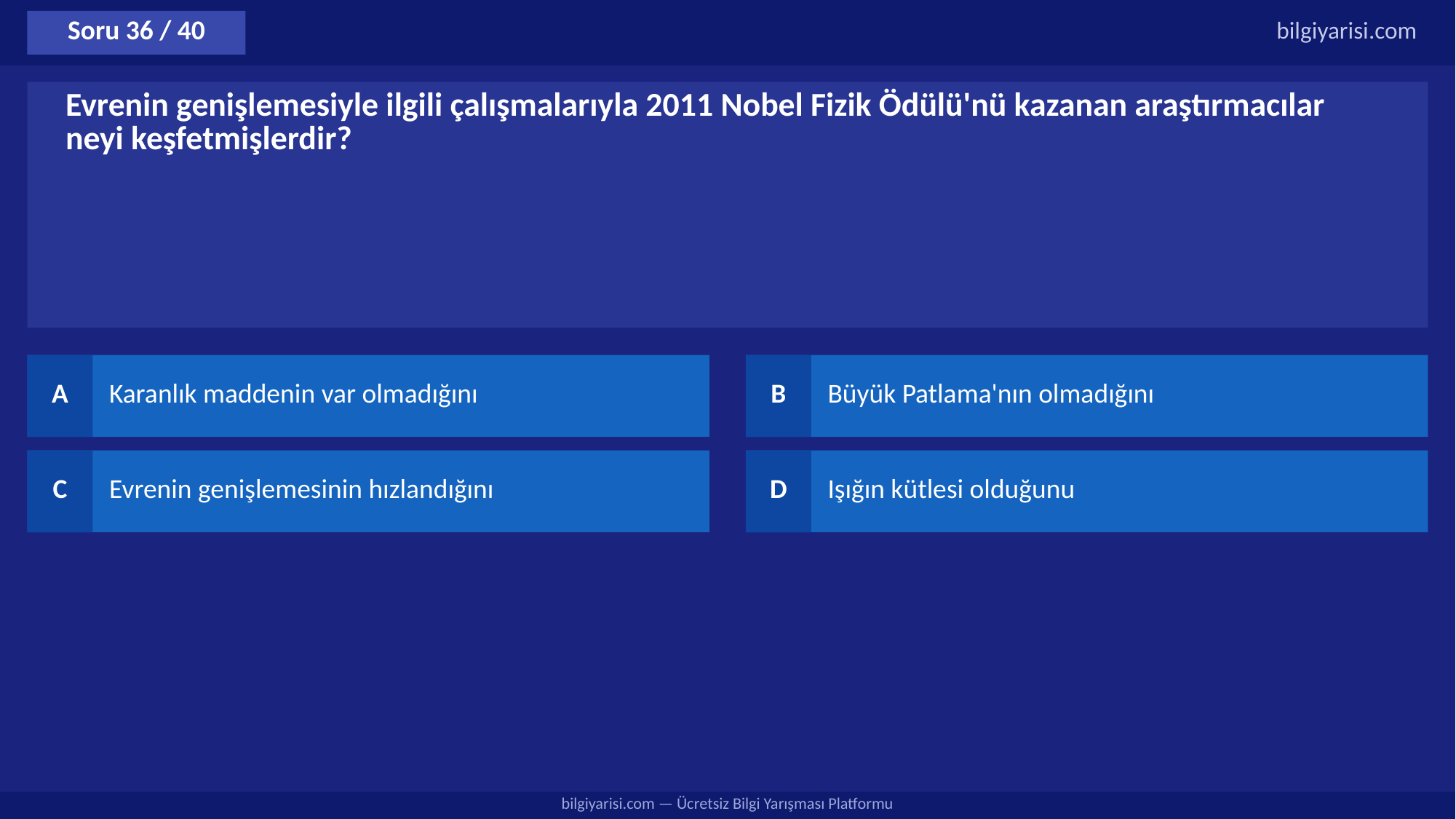

Soru 36 / 40
bilgiyarisi.com

Evrenin genişlemesiyle ilgili çalışmalarıyla 2011 Nobel Fizik Ödülü'nü kazanan araştırmacılar neyi keşfetmişlerdir?

A
Karanlık maddenin var olmadığını

B
Büyük Patlama'nın olmadığını

C
Evrenin genişlemesinin hızlandığını

D
Işığın kütlesi olduğunu
bilgiyarisi.com — Ücretsiz Bilgi Yarışması Platformu